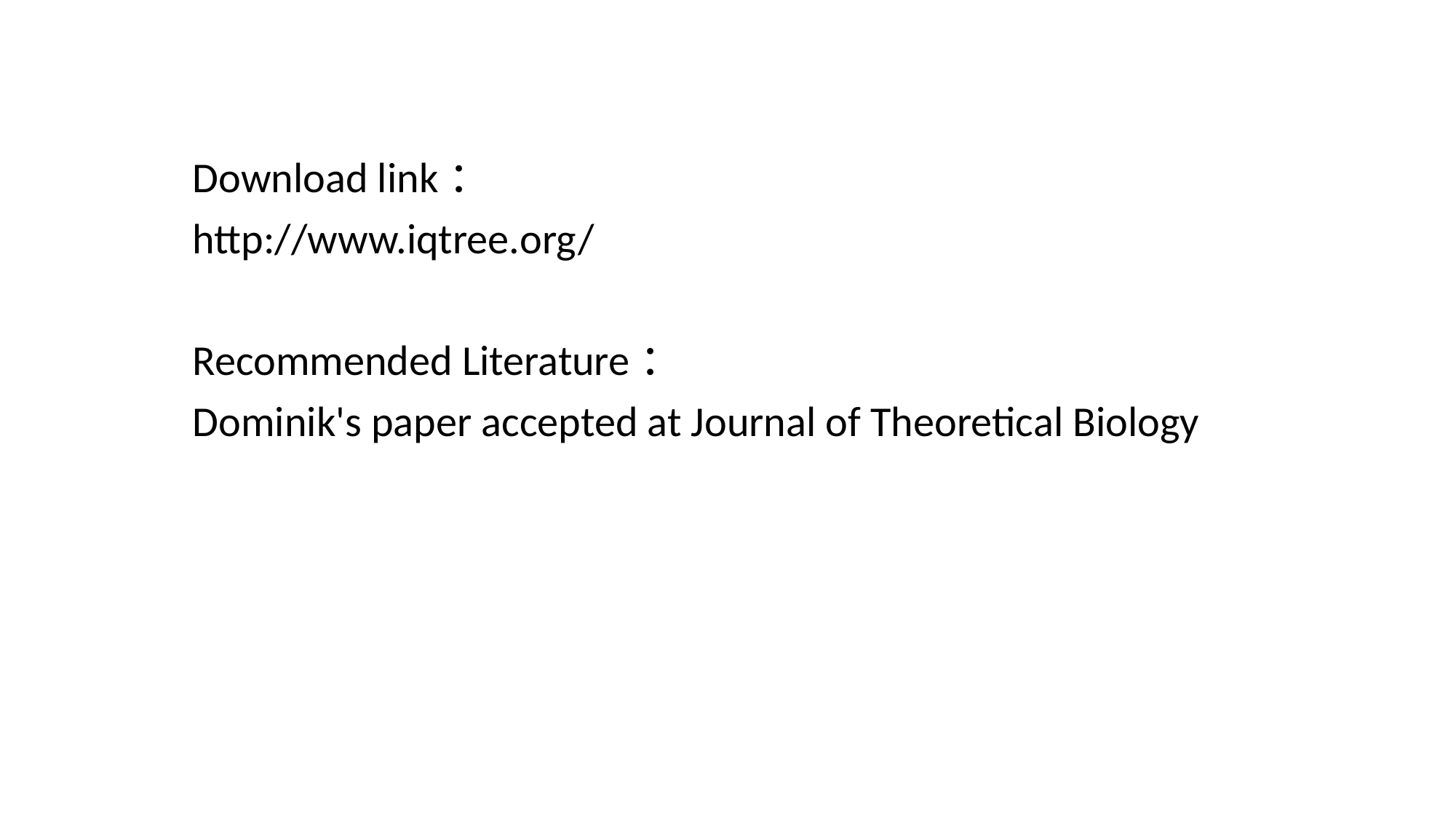

Download link：
http://www.iqtree.org/

Recommended Literature：
Dominik's paper accepted at Journal of Theoretical Biology